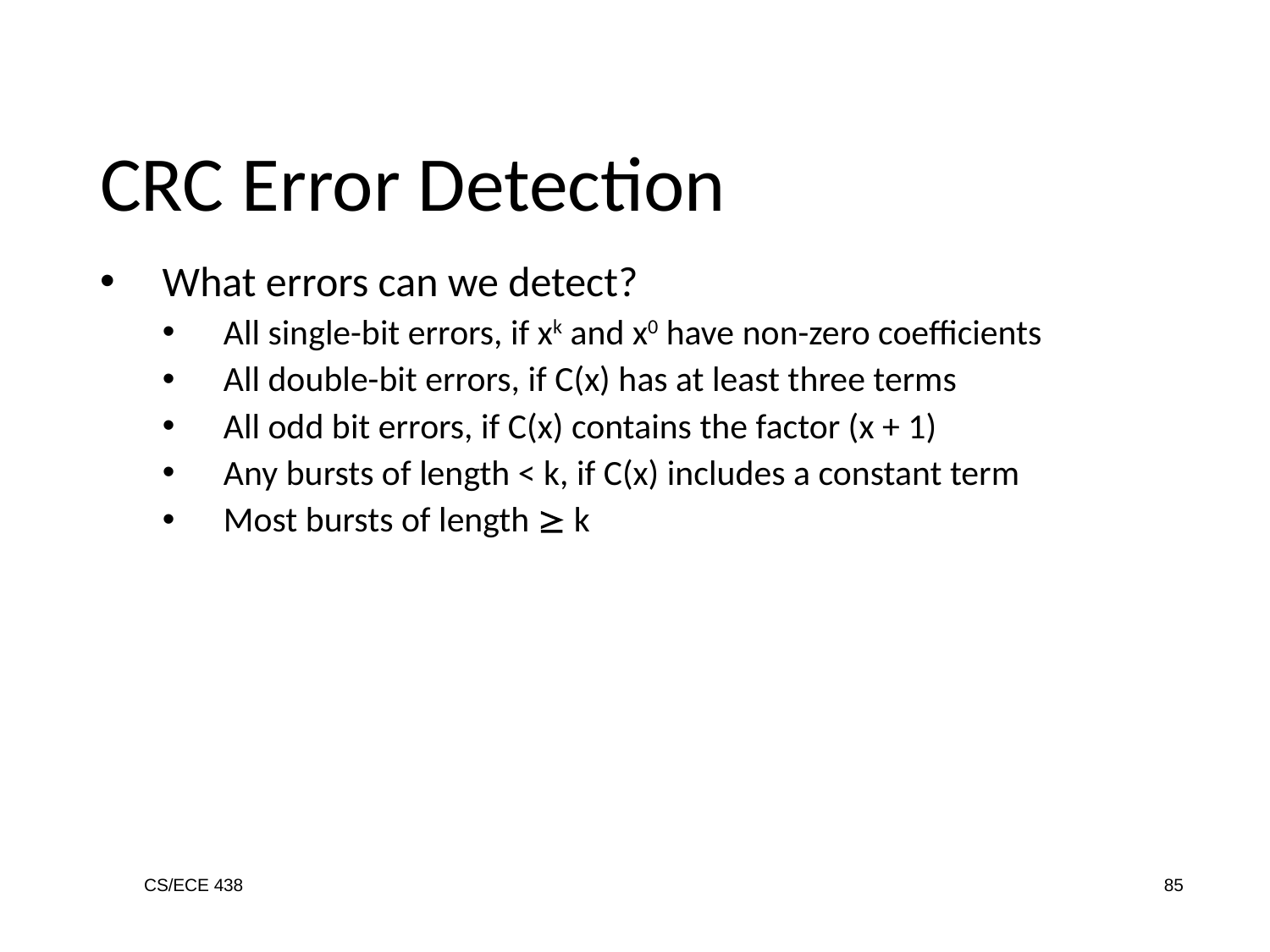

CRC Error Detection
What errors can we detect?
All single-bit errors, if xk and x0 have non-zero coefficients
All double-bit errors, if C(x) has at least three terms
All odd bit errors, if C(x) contains the factor (x + 1)
Any bursts of length < k, if C(x) includes a constant term
Most bursts of length ≥ k
CS/ECE 438

85